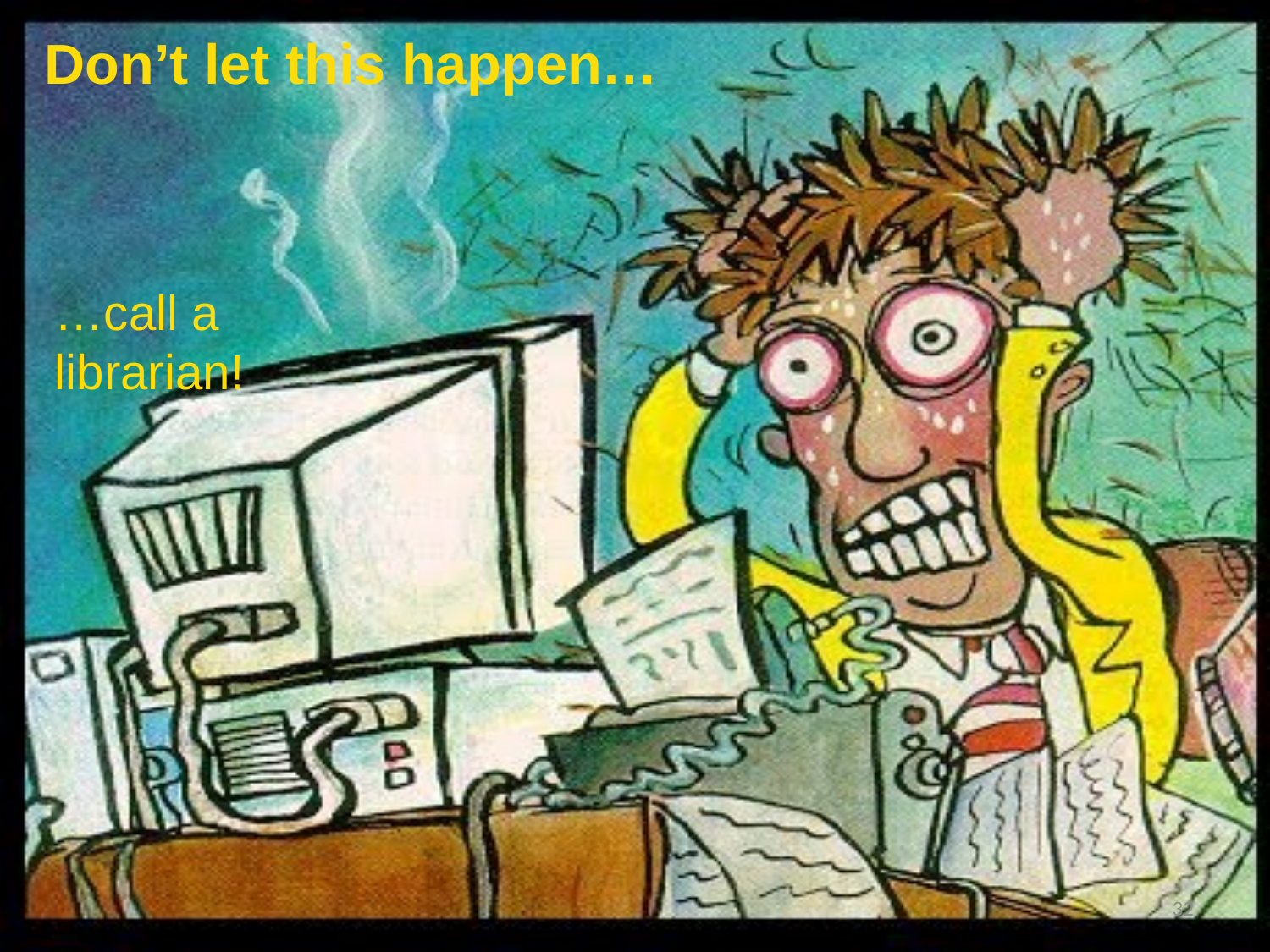

Don’t let this happen…
…call a librarian!
32